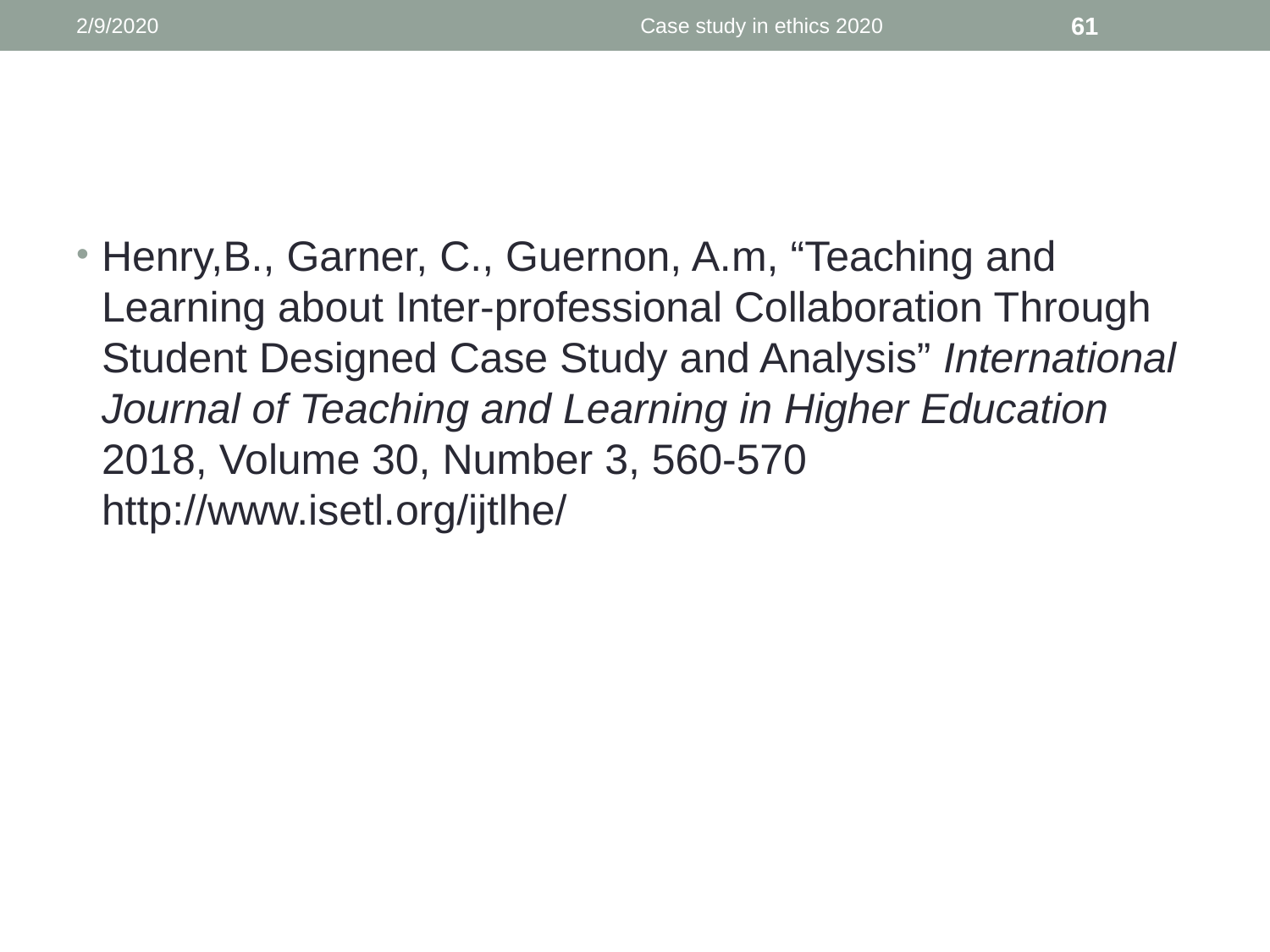

2/9/2020
Case study in ethics 2020
61
#
Henry,B., Garner, C., Guernon, A.m, “Teaching and Learning about Inter-professional Collaboration Through Student Designed Case Study and Analysis” International Journal of Teaching and Learning in Higher Education 2018, Volume 30, Number 3, 560-570 http://www.isetl.org/ijtlhe/